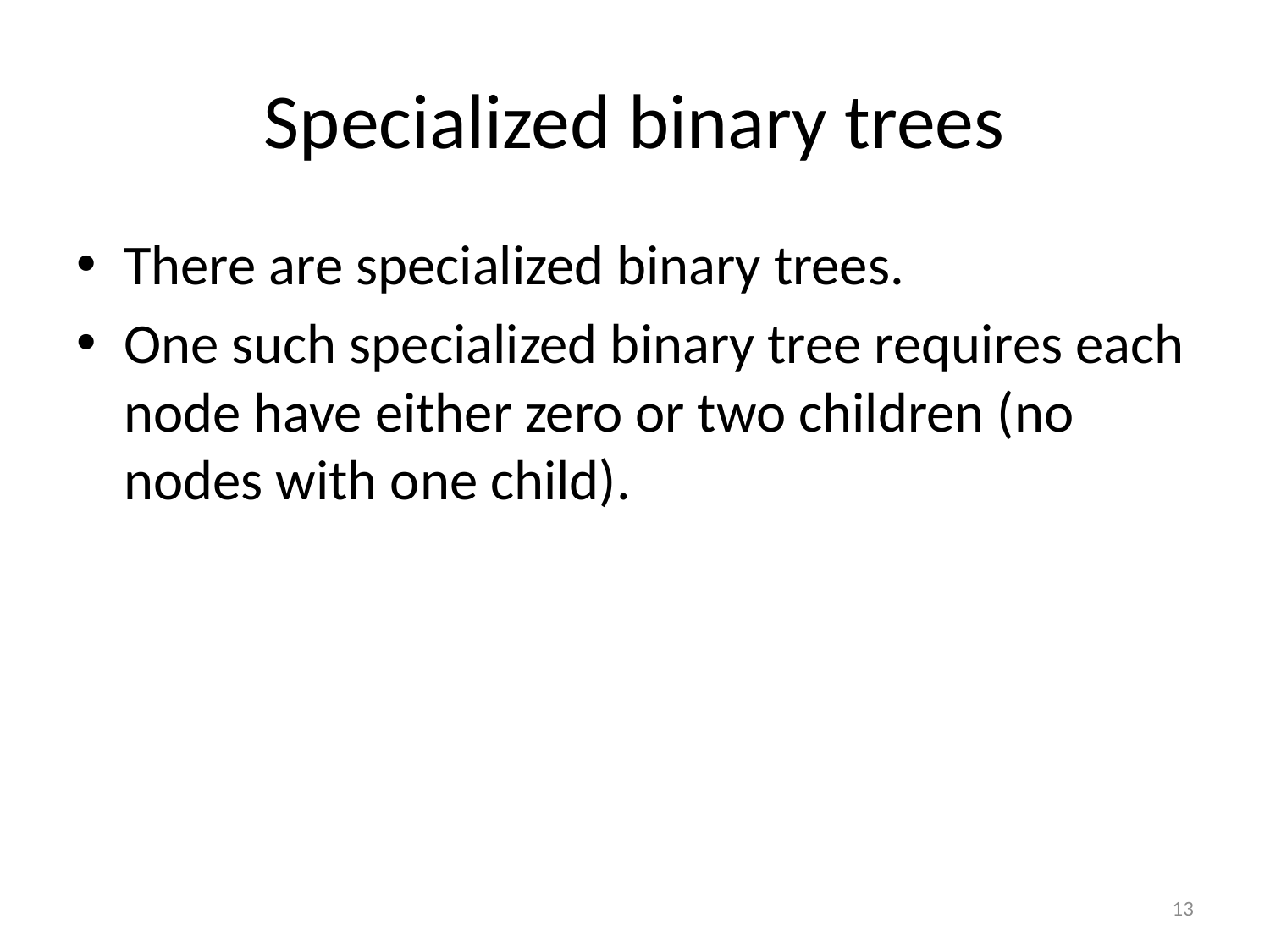

# Specialized binary trees
There are specialized binary trees.
One such specialized binary tree requires each node have either zero or two children (no nodes with one child).
13